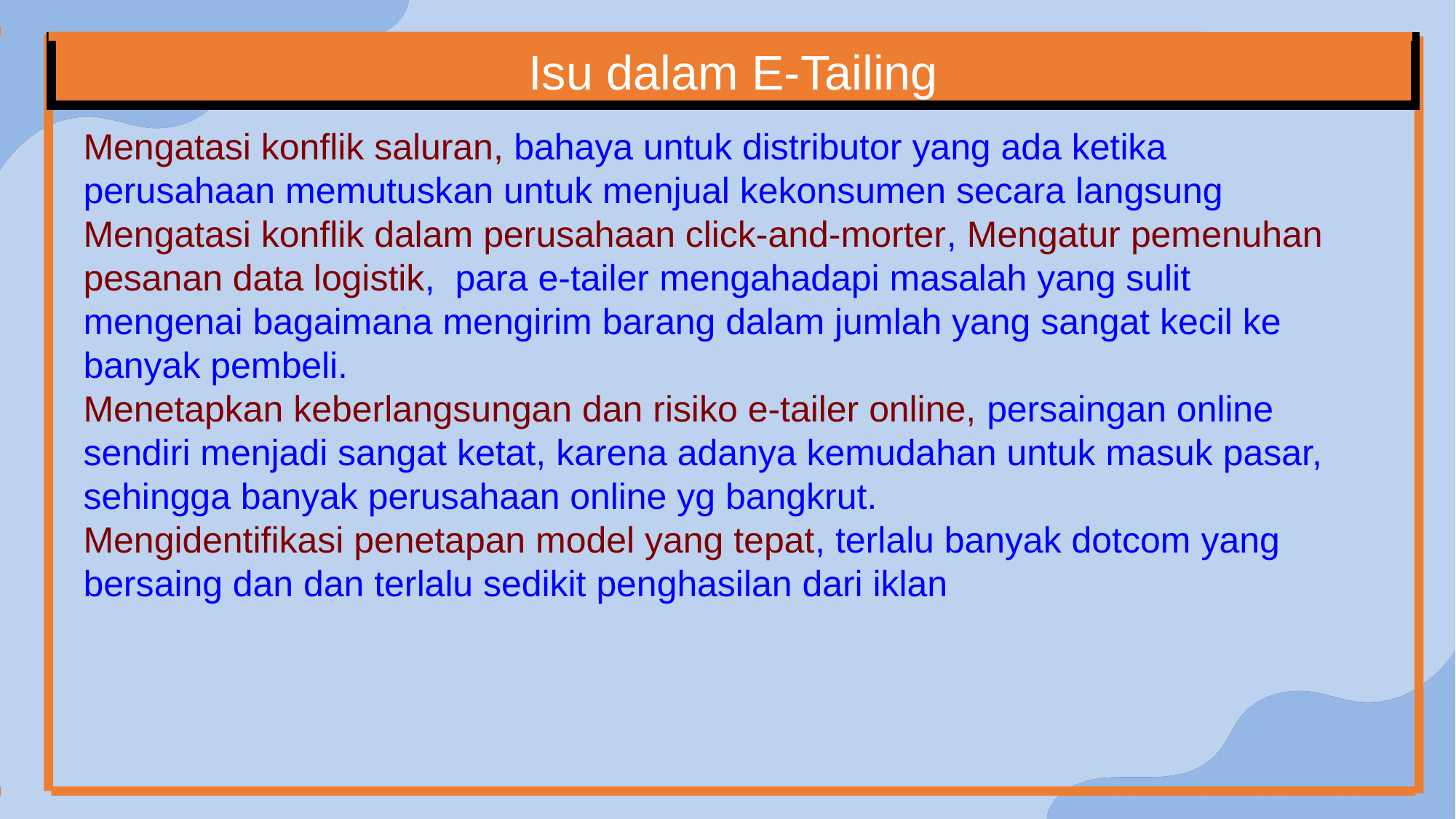

Isu dalam E-Tailing

Mengatasi konflik saluran, bahaya untuk distributor yang ada ketika perusahaan memutuskan untuk menjual kekonsumen secara langsung
Mengatasi konflik dalam perusahaan click-and-morter, Mengatur pemenuhan pesanan data logistik,  para e-tailer mengahadapi masalah yang sulit mengenai bagaimana mengirim barang dalam jumlah yang sangat kecil ke banyak pembeli.
Menetapkan keberlangsungan dan risiko e-tailer online, persaingan online sendiri menjadi sangat ketat, karena adanya kemudahan untuk masuk pasar, sehingga banyak perusahaan online yg bangkrut.
Mengidentifikasi penetapan model yang tepat, terlalu banyak dotcom yang bersaing dan dan terlalu sedikit penghasilan dari iklan